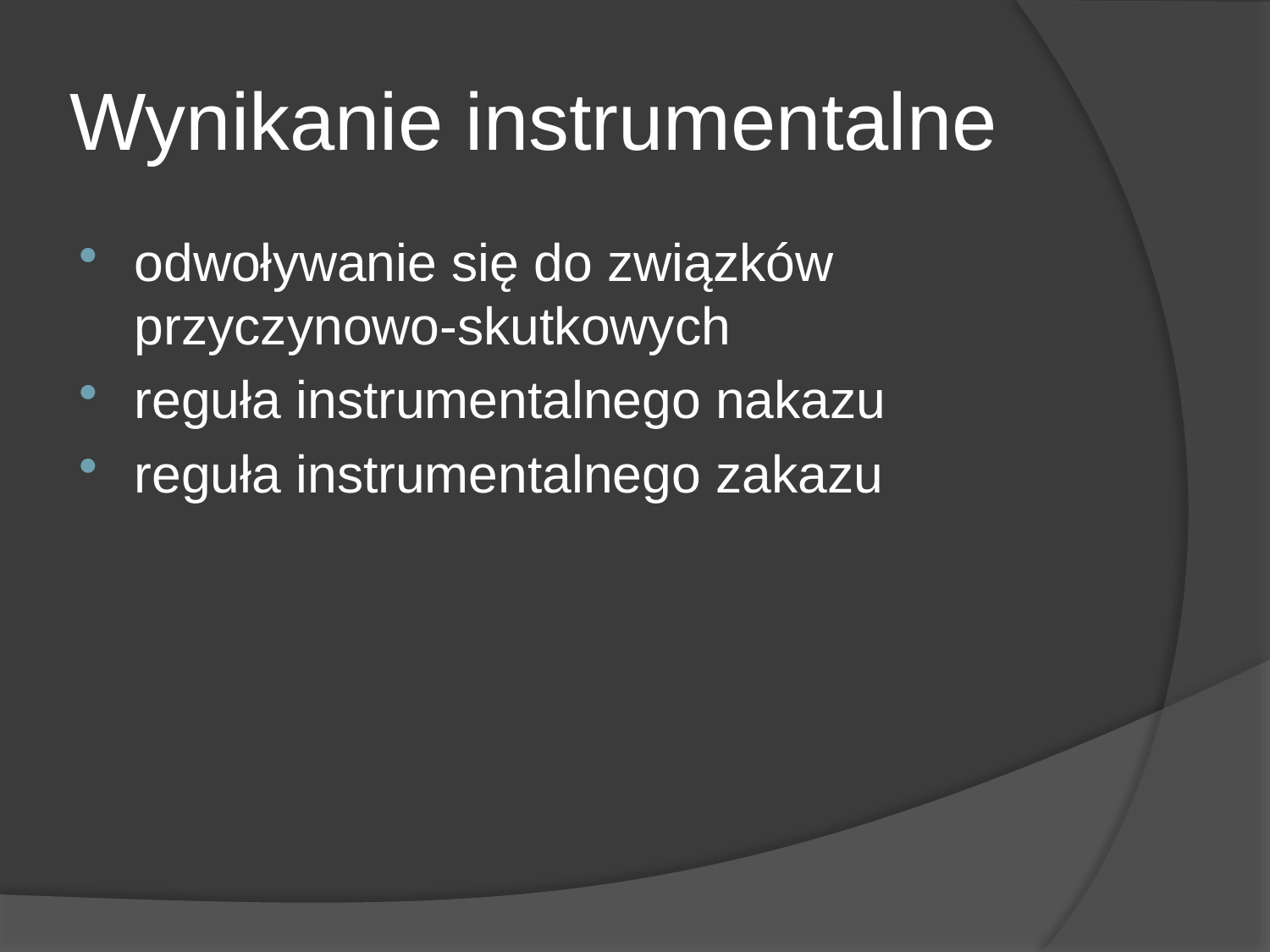

# Wynikanie instrumentalne
odwoływanie się do związków przyczynowo-skutkowych
reguła instrumentalnego nakazu
reguła instrumentalnego zakazu